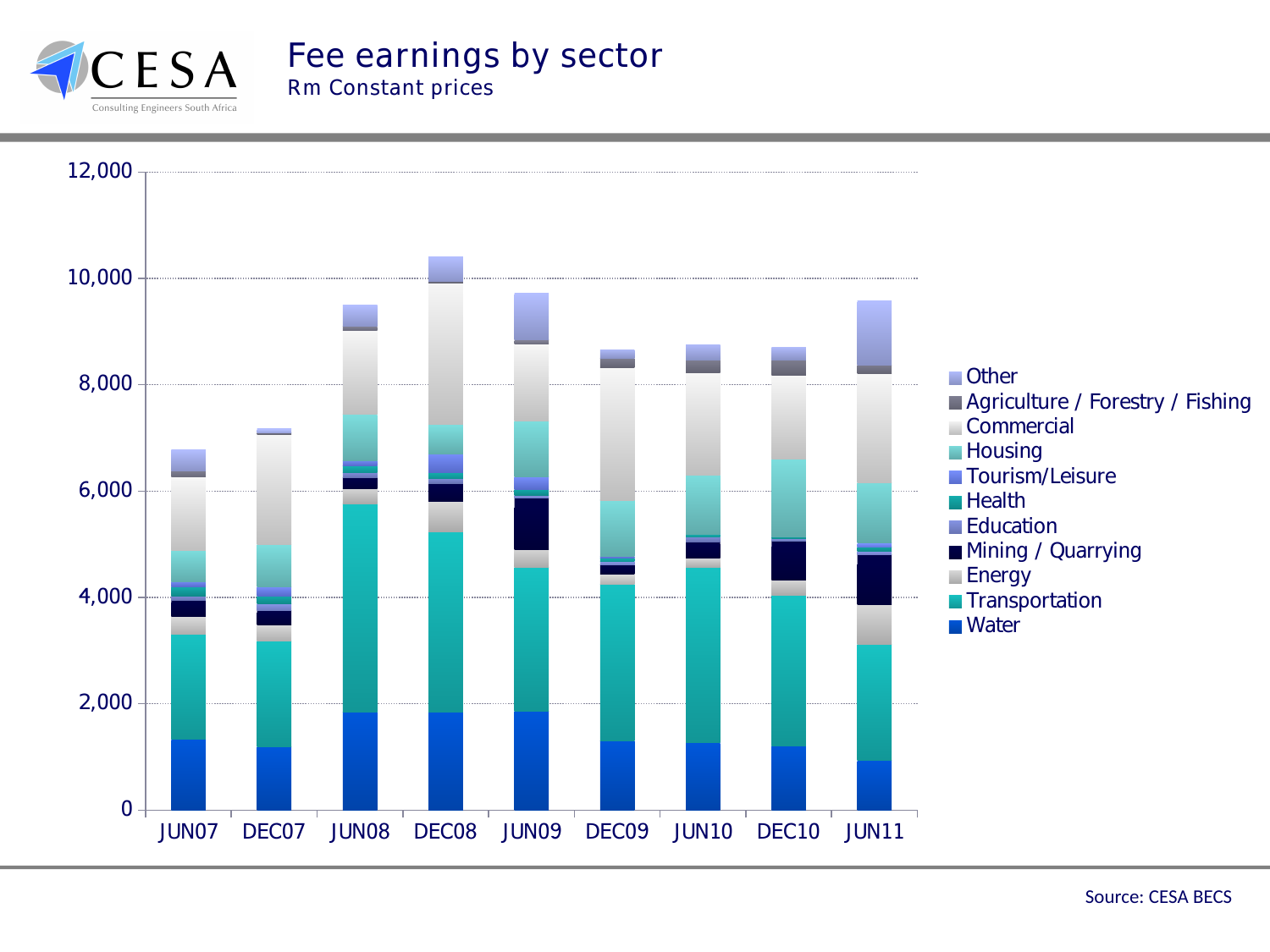

# Fee earnings by sector Rm Constant prices

### Chart

| Category | Water | Transportation | Energy | Mining / Quarrying | Education | Health | Tourism/Leisure | Housing | Commercial | Agriculture / Forestry / Fishing | Other |
|---|---|---|---|---|---|---|---|---|---|---|---|
| JUN07 | 1335.9544579568344 | 1973.122803084752 | 335.85068988676784 | 297.2549452828437 | 85.99402745084568 | 172.66517322807502 | 94.79656569384564 | 582.321760690763 | 1385.384095782911 | 125.26689038115276 | 382.571854407304 |
| DEC07 | 1199.5598410020784 | 1975.3230914704884 | 316.0516946352781 | 258.5877501561366 | 129.29387507806757 | 150.84285425774638 | 165.2088403775321 | 797.312229648088 | 2075.884994308986 | 28.731972239570727 | 79.01292365881974 |
| JUN08 | 1847.98108216847 | 3912.950394236344 | 289.15758734689297 | 204.14408439878193 | 92.30938778775746 | 134.0000684460256 | 93.21819053127881 | 874.9097876872638 | 1579.9463360273128 | 73.7846710286473 | 396.9101594768396 |
| DEC08 | 1852.4246446262018 | 3379.1139444389196 | 576.5411534398403 | 339.26428884726994 | 89.49916822351312 | 116.55705629108685 | 351.7525448784587 | 545.3205133618707 | 2668.32403866381 | 22.895136057177712 | 461.0247851513527 |
| JUN09 | 1862.4439102094848 | 2696.6635783241504 | 349.2082331642782 | 960.3226412017655 | 58.20137219404641 | 106.70251568908529 | 232.80548877618563 | 1057.3249281918395 | 1445.3340761521522 | 77.60182959206182 | 873.0205829106978 |
| DEC09 | 1300.5351294086581 | 2941.4200245826 | 201.53707316959708 | 163.52125776939477 | 76.07879076081227 | 62.06216315036374 | 26.498595713838437 | 1060.3776857998666 | 2494.970582251922 | 170.2583314409573 | 155.8642206431847 |
| JUN10 | 1274.6519572305147 | 3285.947992225717 | 181.16606124400488 | 308.31830466048314 | 85.50725363339751 | 50.06457844817301 | 4.045897189699913 | 1114.0841186954872 | 1926.8494446637728 | 231.6505915425294 | 283.2579409925187 |
| DEC10 | 1213.5266476180152 | 2824.8192107307646 | 296.8391473859862 | 721.3486216815012 | 45.835976082736856 | 37.714955564406544 | 4.552607410982462 | 1459.7822720516272 | 1573.9453923657957 | 290.0644695468603 | 230.00505348690692 |
| JUN11 | 931.0 | 2187.0 | 747.0 | 934.0 | 63.0 | 90.0 | 68.0 | 1145.0 | 2043.0 | 169.0 | 1199.0 |
Source: CESA BECS